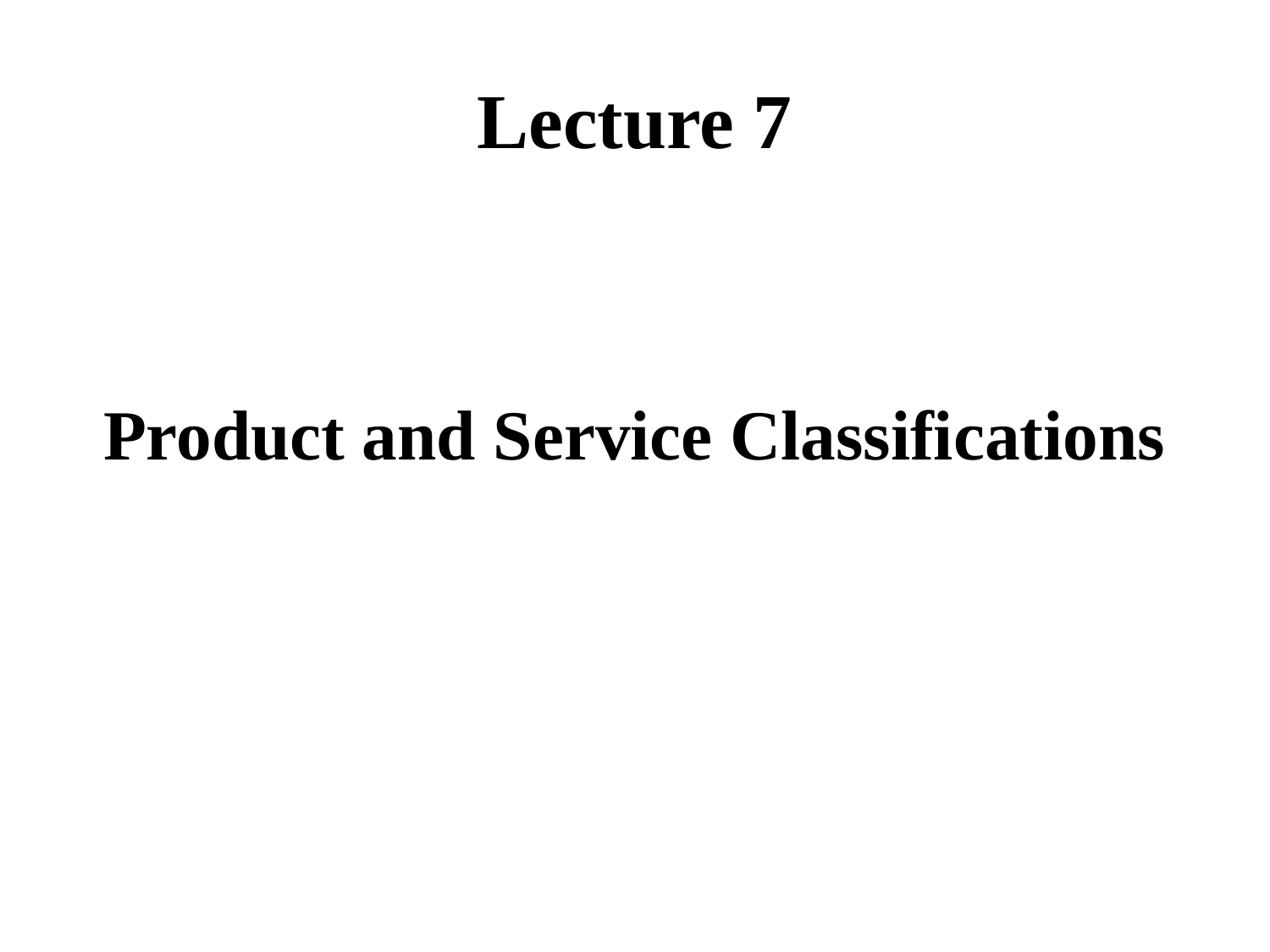

# Lecture 7

Product and Service Classifications